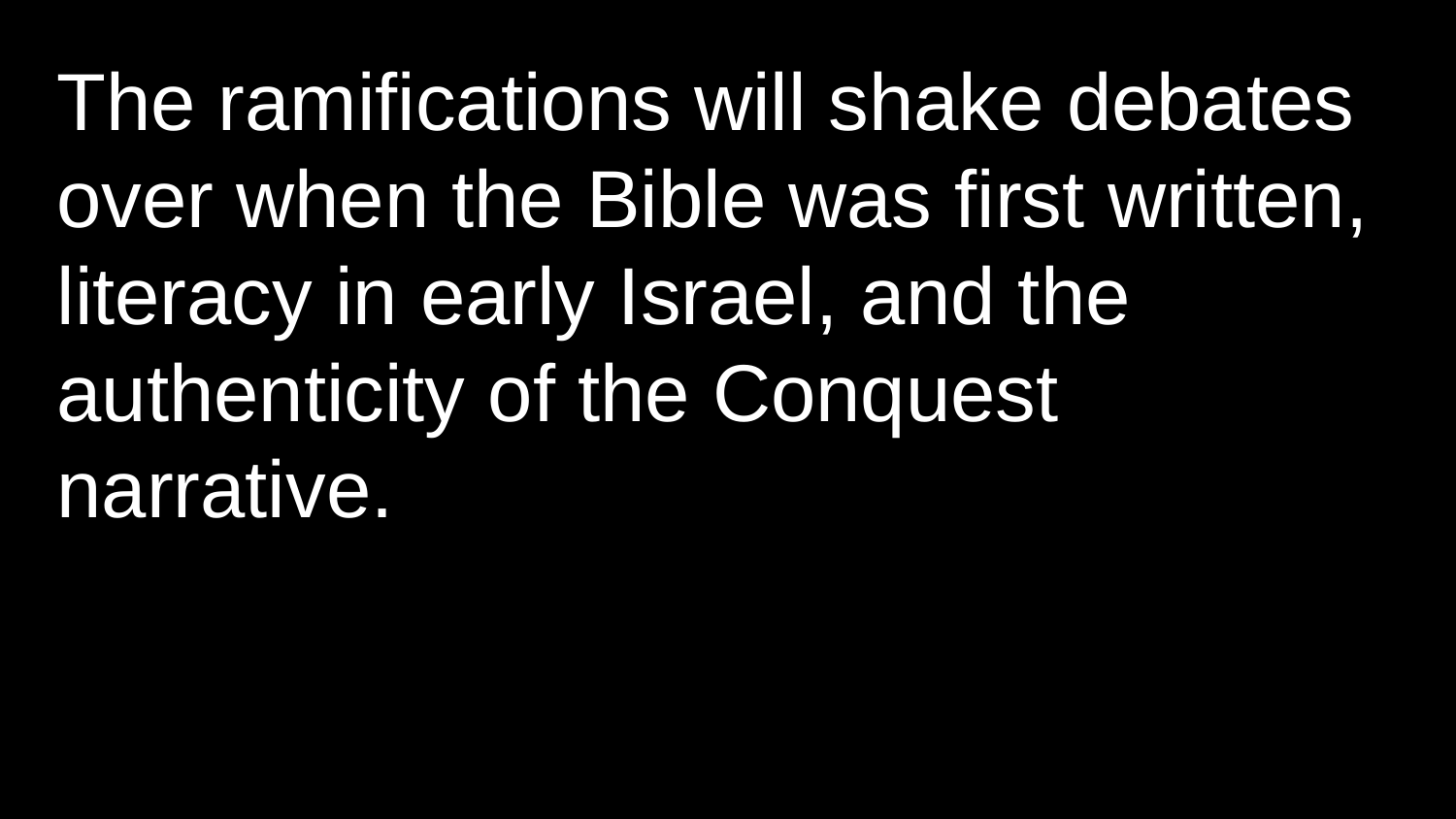

The ramifications will shake debates over when the Bible was first written, literacy in early Israel, and the authenticity of the Conquest narrative.